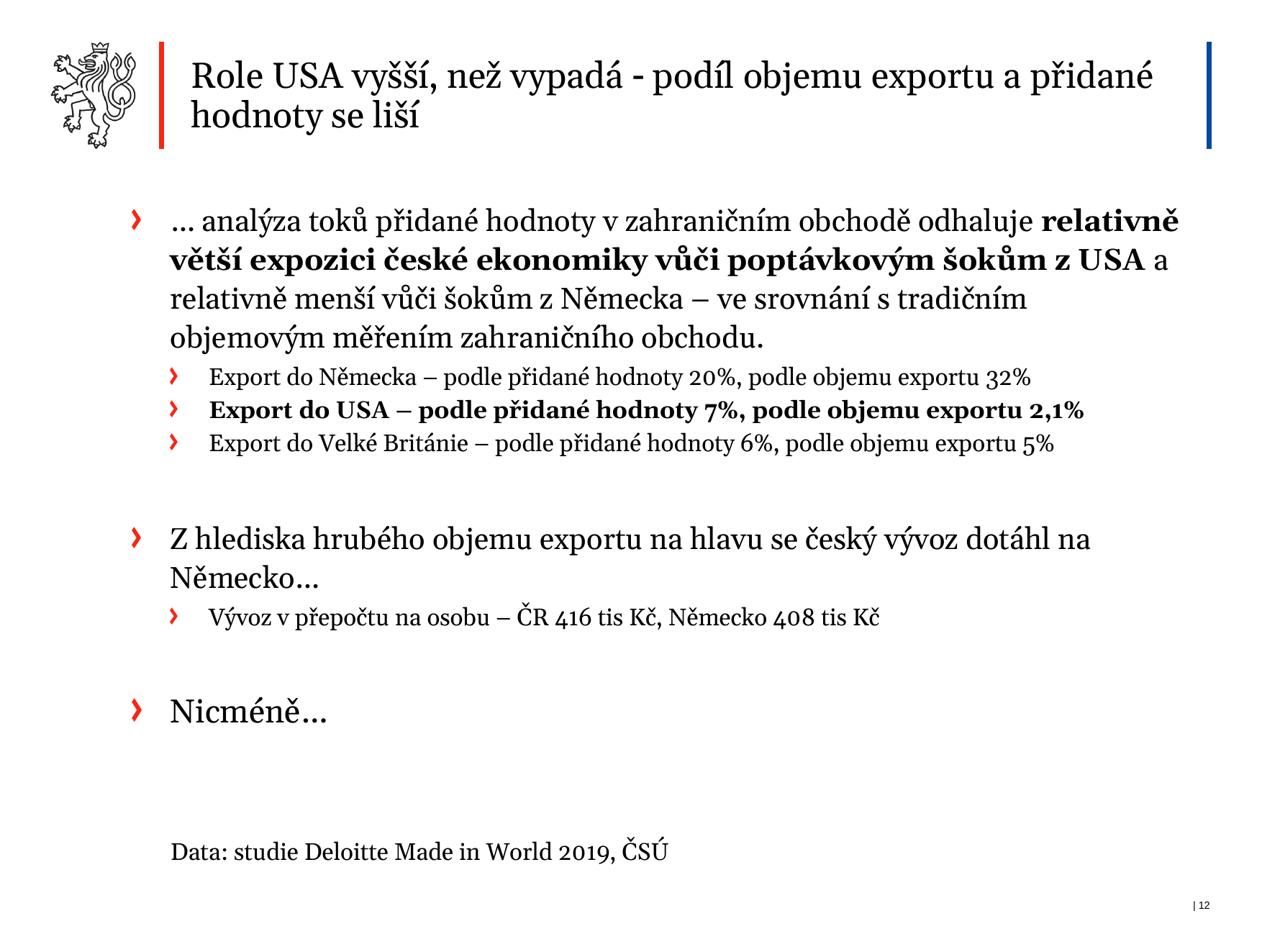

Role USA vyšší, než vypadá − podíl objemu exportu a přidané hodnoty se liší
… analýza toků přidané hodnoty v zahraničním obchodě odhaluje relativně větší expozici české ekonomiky vůči poptávkovým šokům z USA a relativně menší vůči šokům z Německa – ve srovnání s tradičním objemovým měřením zahraničního obchodu.
Export do Německa – podle přidané hodnoty 20%, podle objemu exportu 32%
Export do USA – podle přidané hodnoty 7%, podle objemu exportu 2,1%
Export do Velké Británie – podle přidané hodnoty 6%, podle objemu exportu 5%

Z hlediska hrubého objemu exportu na hlavu se český vývoz dotáhl na Německo…
Vývoz v přepočtu na osobu – ČR 416 tis Kč, Německo 408 tis Kč

Nicméně…

Data: studie Deloitte Made in World 2019, ČSÚ